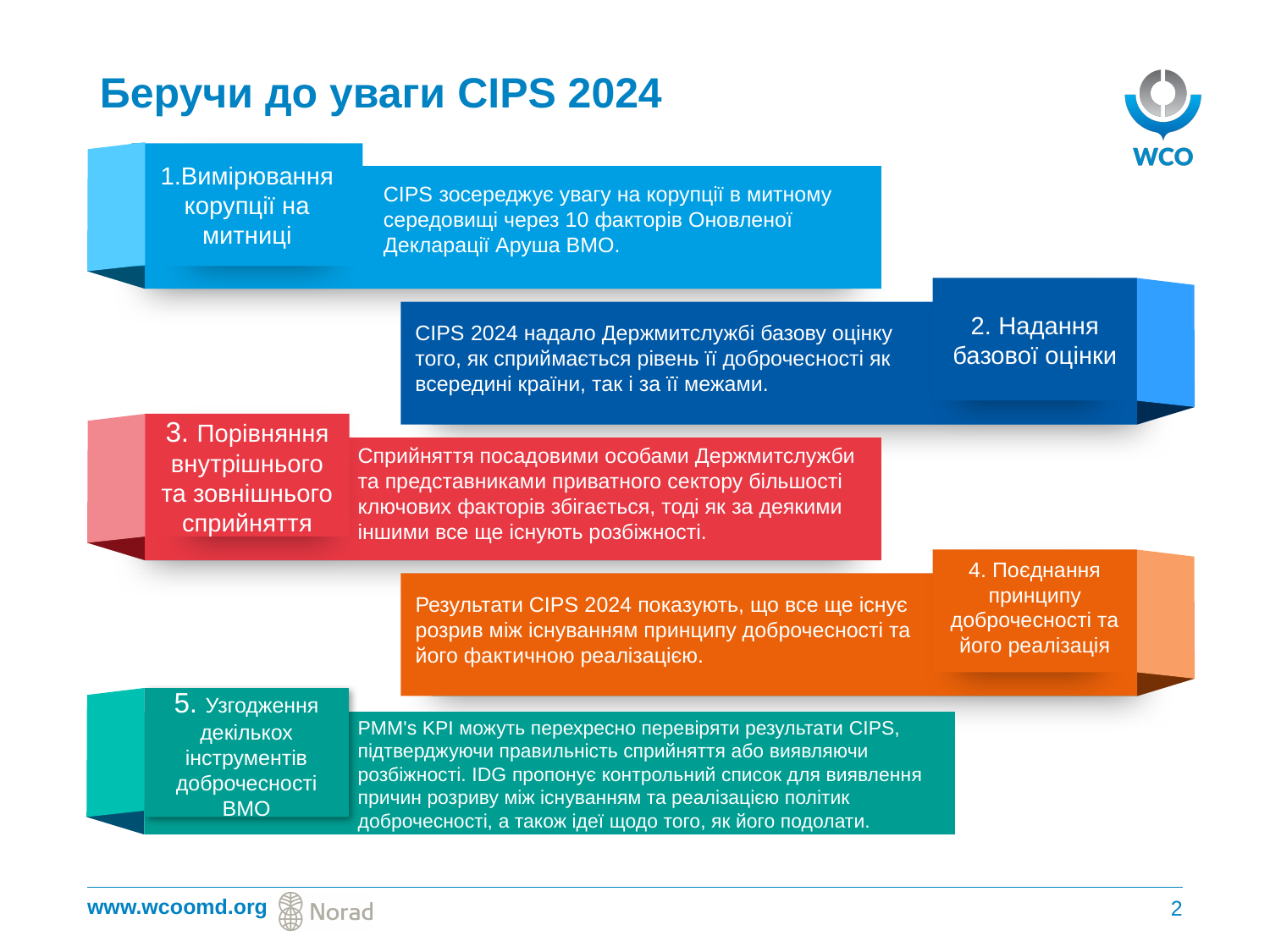

# Беручи до уваги CIPS 2024

1.Вимірювання корупції на митниці

CIPS зосереджує увагу на корупції в митному середовищі через 10 факторів Оновленої Декларації Аруша ВМО.

2. Надання базової оцінки

CIPS 2024 надало Держмитслужбі базову оцінку того, як сприймається рівень її доброчесності як всередині країни, так і за її межами.

3. Порівняння внутрішнього та зовнішнього сприйняття

Сприйняття посадовими особами Держмитслужби та представниками приватного сектору більшості ключових факторів збігається, тоді як за деякими іншими все ще існують розбіжності.

4. Поєднання принципу доброчесності та його реалізація

Результати CIPS 2024 показують, що все ще існує розрив між існуванням принципу доброчесності та його фактичною реалізацією.

5. Узгодження декількох інструментів доброчесності ВМО

PMM's KPI можуть перехресно перевіряти результати CIPS, підтверджуючи правильність сприйняття або виявляючи розбіжності. IDG пропонує контрольний список для виявлення причин розриву між існуванням та реалізацією політик доброчесності, а також ідеї щодо того, як його подолати.

2